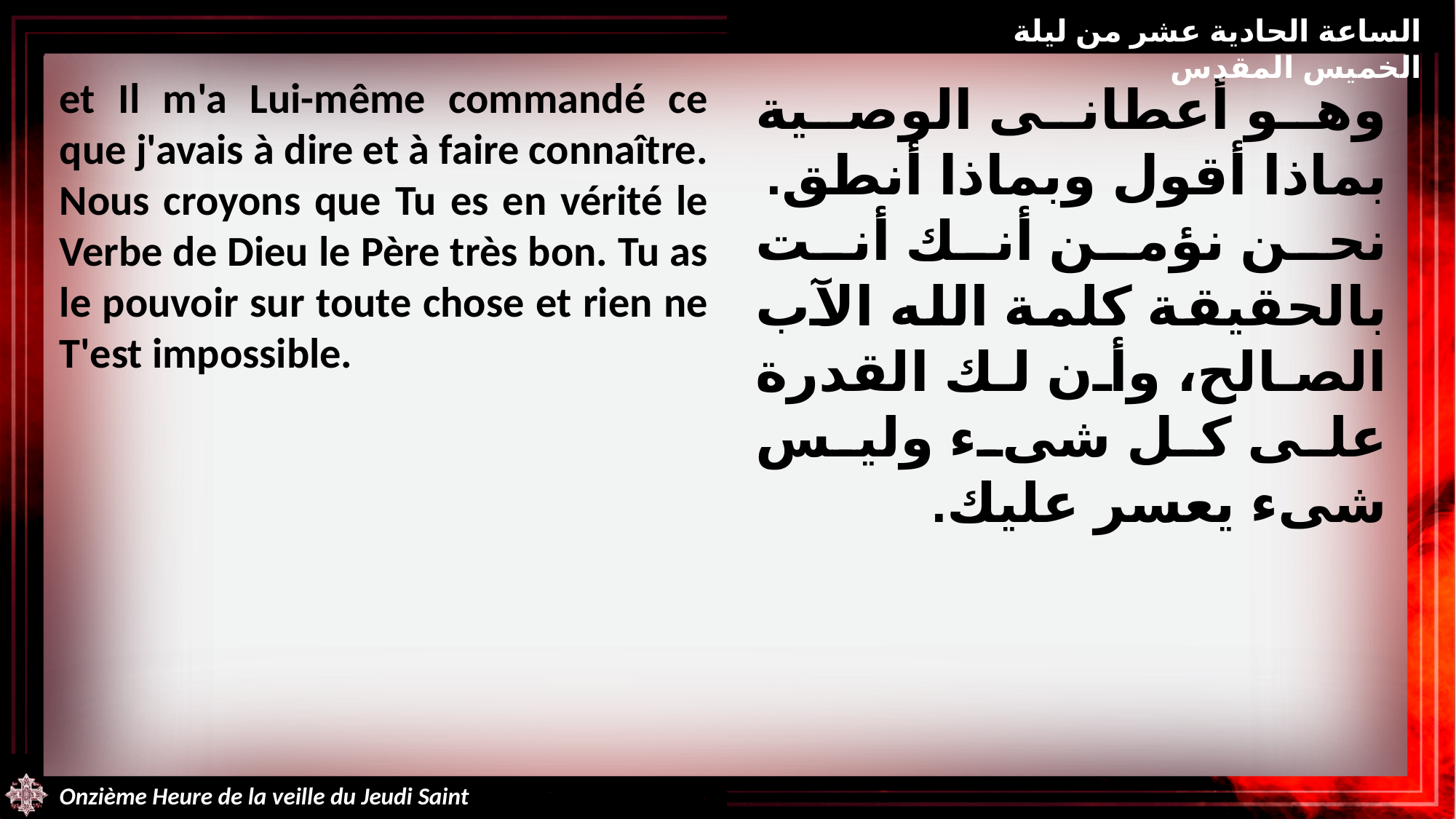

الساعة الحادية عشر من ليلة الخميس المقدس
et Il m'a Lui-même commandé ce que j'avais à dire et à faire connaître. Nous croyons que Tu es en vérité le Verbe de Dieu le Père très bon. Tu as le pouvoir sur toute chose et rien ne T'est impossible.
وهو أعطانى الوصية بماذا أقول وبماذا أنطق. نحن نؤمن أنك أنت بالحقيقة كلمة الله الآب الصالح، وأن لك القدرة على كل شىء وليس شىء يعسر عليك.
Onzième Heure de la veille du Jeudi Saint